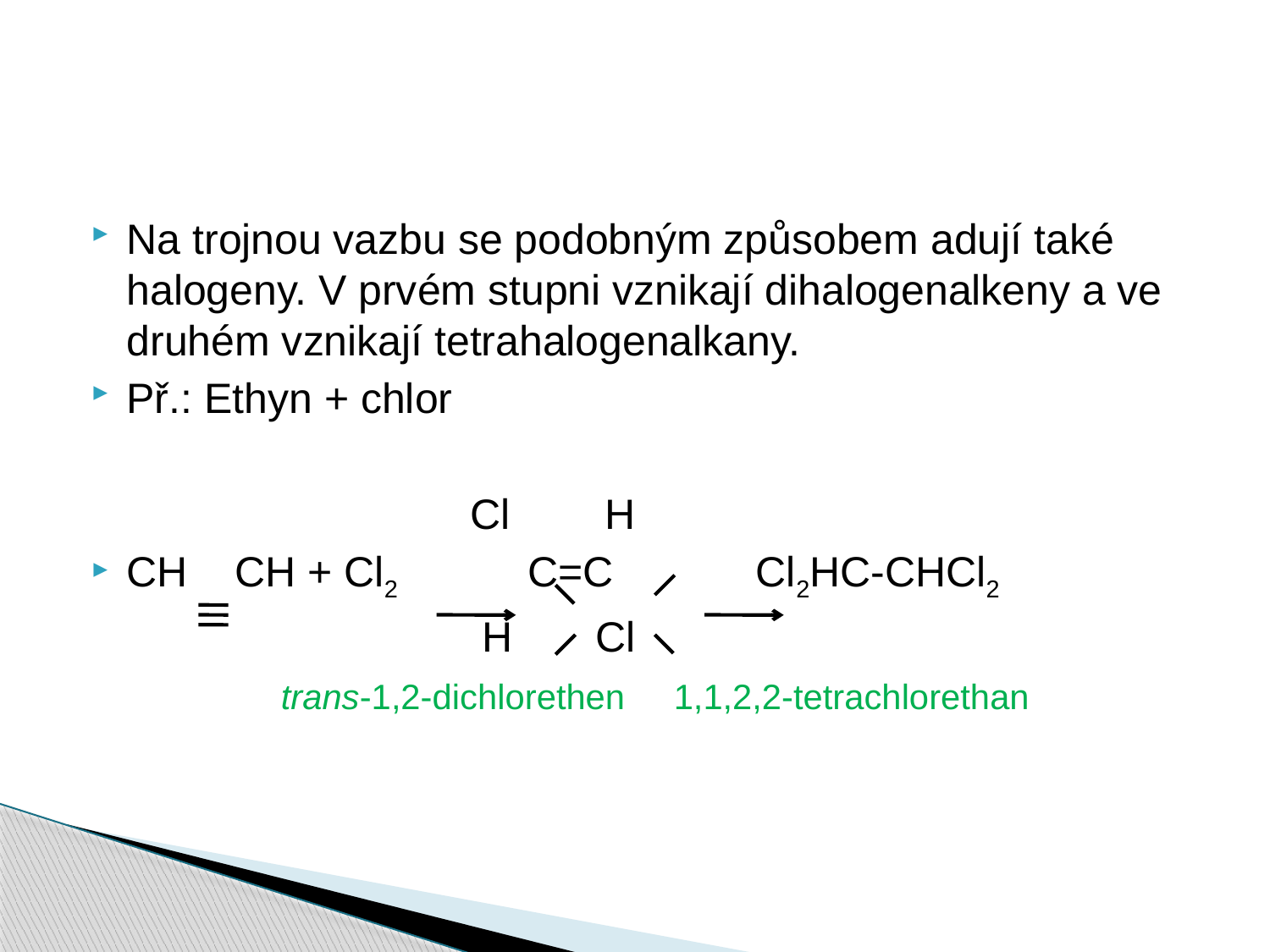

#
Na trojnou vazbu se podobným způsobem adují také halogeny. V prvém stupni vznikají dihalogenalkeny a ve druhém vznikají tetrahalogenalkany.
Př.: Ethyn + chlor

                                Cl        H
CH    CH + Cl2           C=C            Cl2HC-CHCl2
                                 H       Cl
                trans-1,2-dichlorethen     1,1,2,2-tetrachlorethan